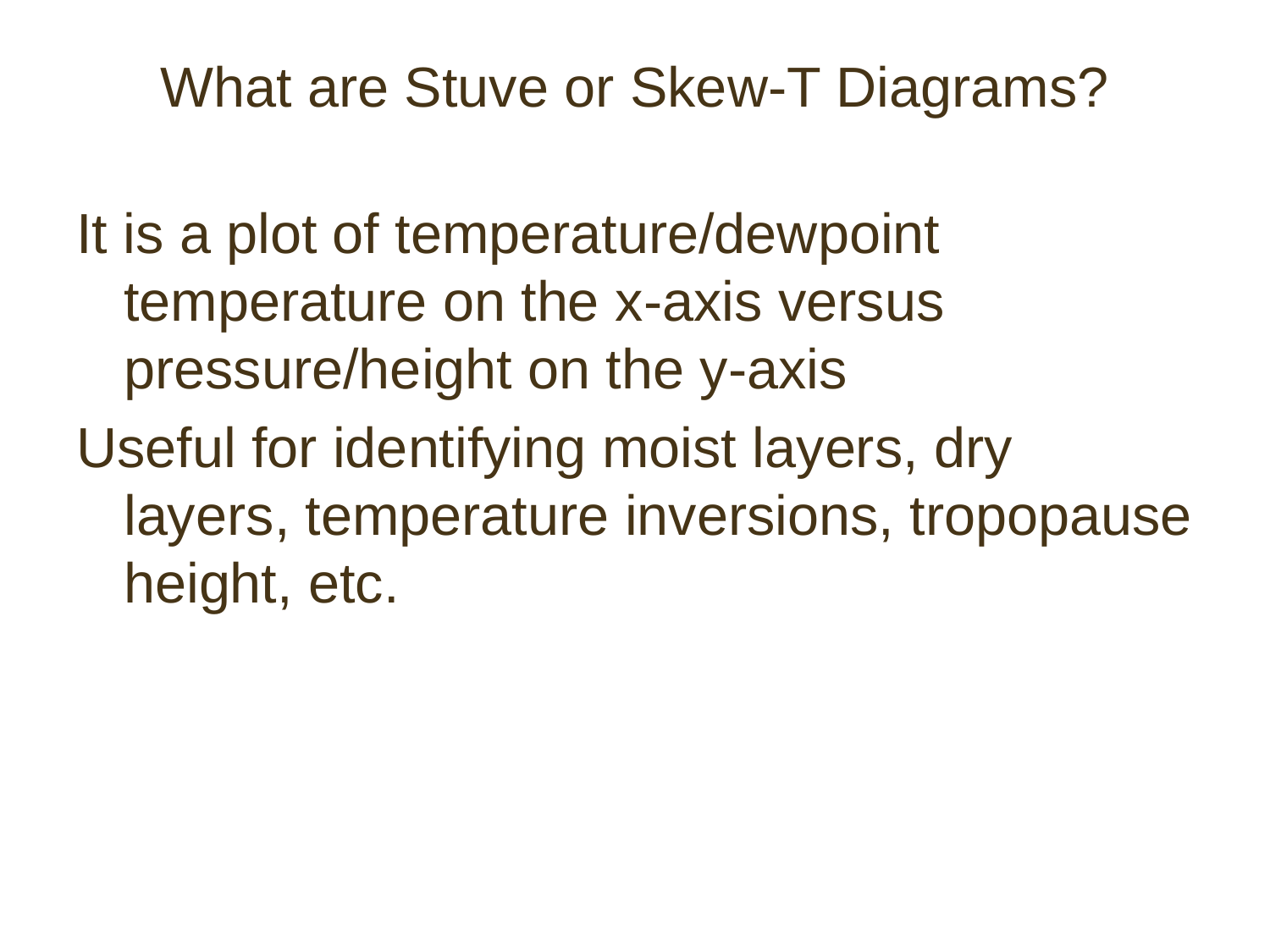

# What are Stuve or Skew-T Diagrams?
It is a plot of temperature/dewpoint temperature on the x-axis versus pressure/height on the y-axis
Useful for identifying moist layers, dry layers, temperature inversions, tropopause height, etc.